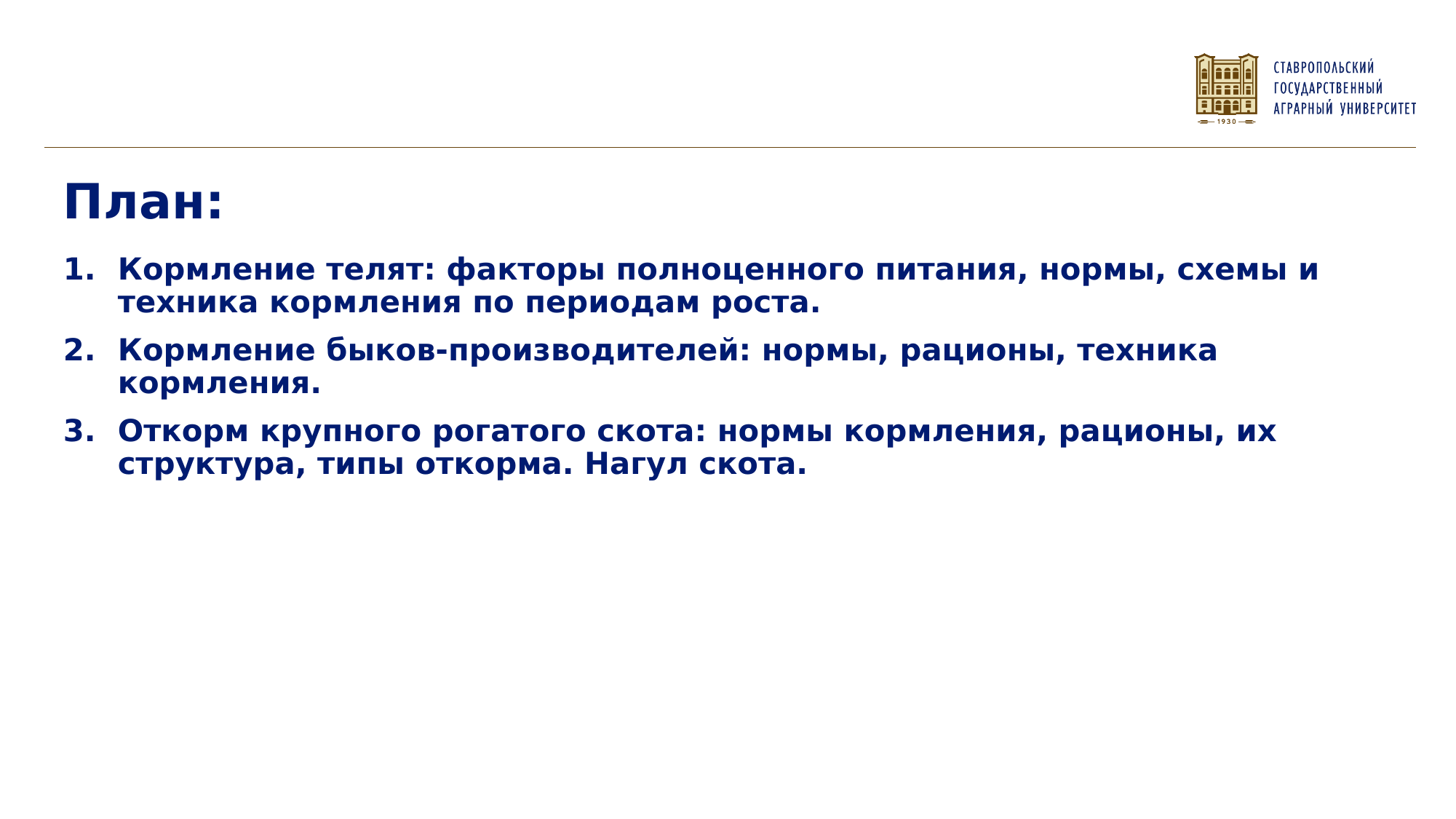

Кормление телят: факторы полноценного питания, нормы, схемы и техника кормления по периодам роста.
Кормление быков-производителей: нормы, рационы, техника кормления.
Откорм крупного рогатого скота: нормы кормления, рационы, их структура, типы откорма. Нагул скота.